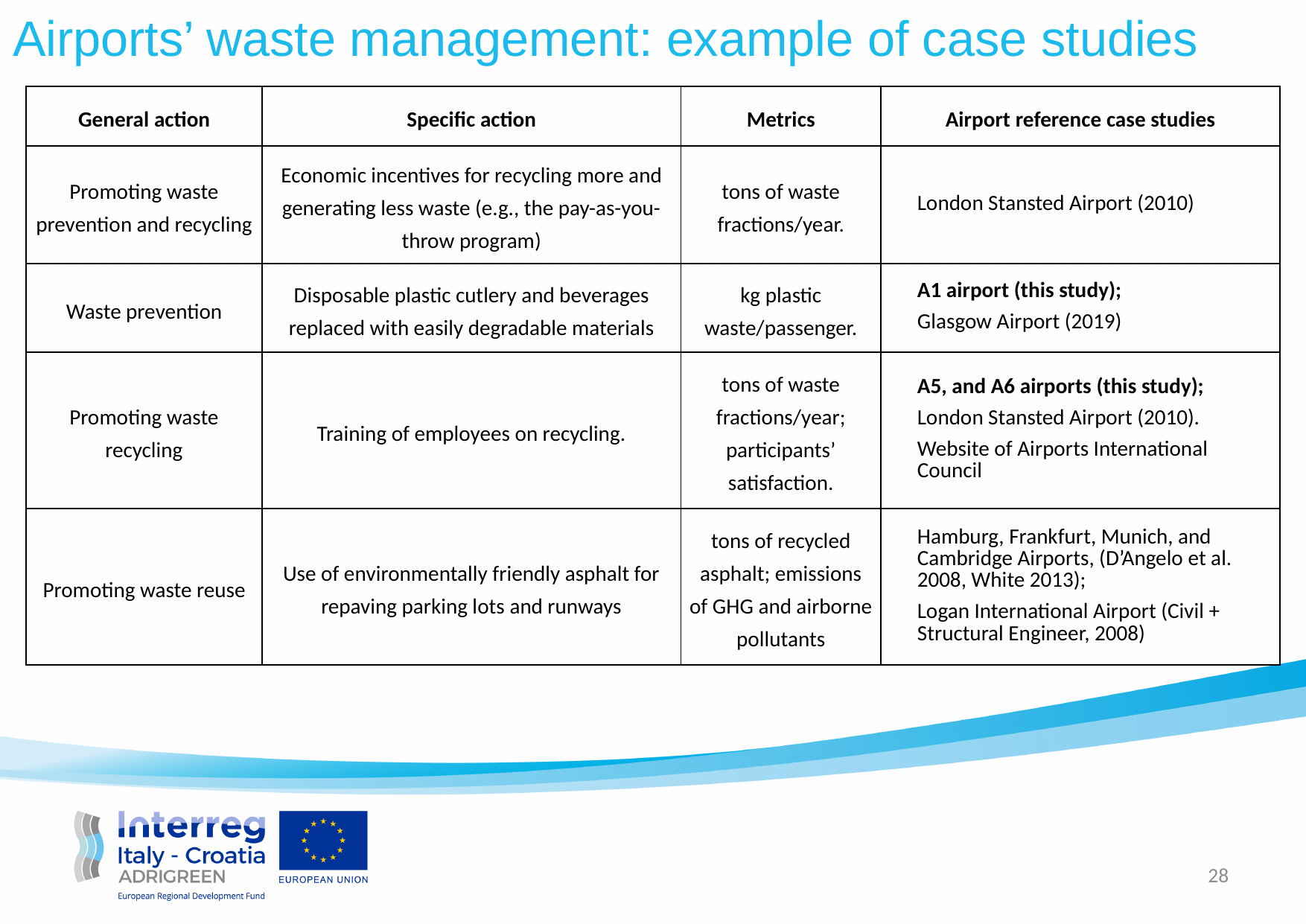

Airports’ waste management: example of case studies
| General action | Specific action | Metrics | Airport reference case studies |
| --- | --- | --- | --- |
| Promoting waste prevention and recycling | Economic incentives for recycling more and generating less waste (e.g., the pay-as-you-throw program) | tons of waste fractions/year. | London Stansted Airport (2010) |
| Waste prevention | Disposable plastic cutlery and beverages replaced with easily degradable materials | kg plastic waste/passenger. | A1 airport (this study); Glasgow Airport (2019) |
| Promoting waste recycling | Training of employees on recycling. | tons of waste fractions/year; participants’ satisfaction. | A5, and A6 airports (this study); London Stansted Airport (2010). Website of Airports International Council |
| Promoting waste reuse | Use of environmentally friendly asphalt for repaving parking lots and runways | tons of recycled asphalt; emissions of GHG and airborne pollutants | Hamburg, Frankfurt, Munich, and Cambridge Airports, (D’Angelo et al. 2008, White 2013); Logan International Airport (Civil + Structural Engineer, 2008) |
28